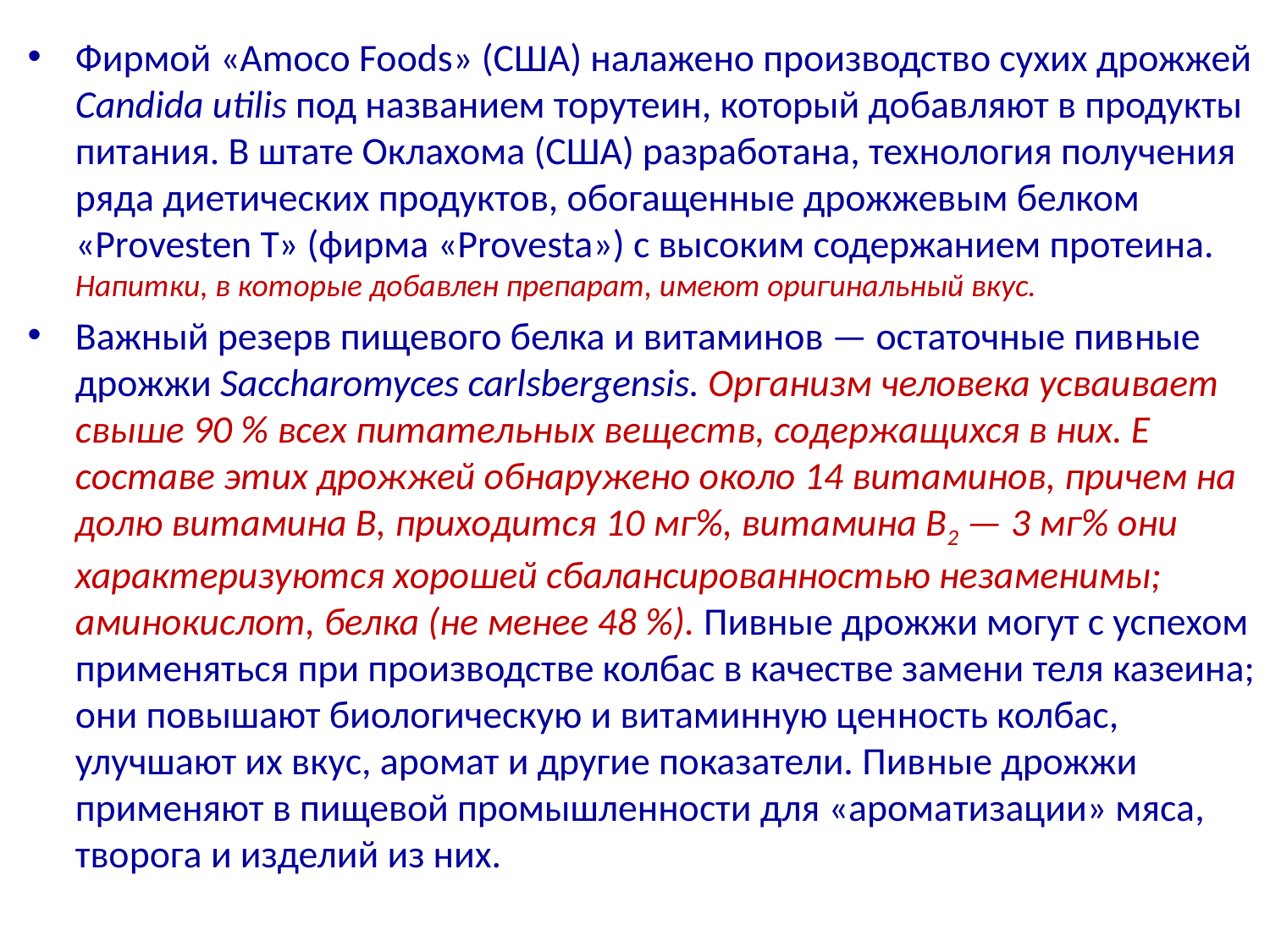

Фирмой «Amoco Foods» (США) налажено производство сухих дрожжей Candida utilis под названием торутеин, который добав­ляют в продукты питания. В штате Оклахома (США) разработана, технология получения ряда диетических продуктов, обогащенные дрожжевым белком «Provesten Т» (фирма «Provesta») с высоким содержанием протеина. Напитки, в которые добавлен препарат, имеют оригинальный вкус.
Важный резерв пищевого белка и витаминов — остаточные пив­ные дрожжи Saccharomyces carlsbergensis. Организм человека усваи­вает свыше 90 % всех питательных веществ, содержащихся в них. Е составе этих дрожжей обнаружено около 14 витаминов, причем на долю витамина В, приходится 10 мг%, витамина В2 — 3 мг% они характеризуются хорошей сбалансированностью незаменимы; аминокислот, белка (не менее 48 %). Пивные дрожжи могут с успехом применяться при производстве колбас в качестве замени теля казеина; они повышают биологическую и витаминную цен­ность колбас, улучшают их вкус, аромат и другие показатели. Пив­ные дрожжи применяют в пищевой промышленности для «арома­тизации» мяса, творога и изделий из них.